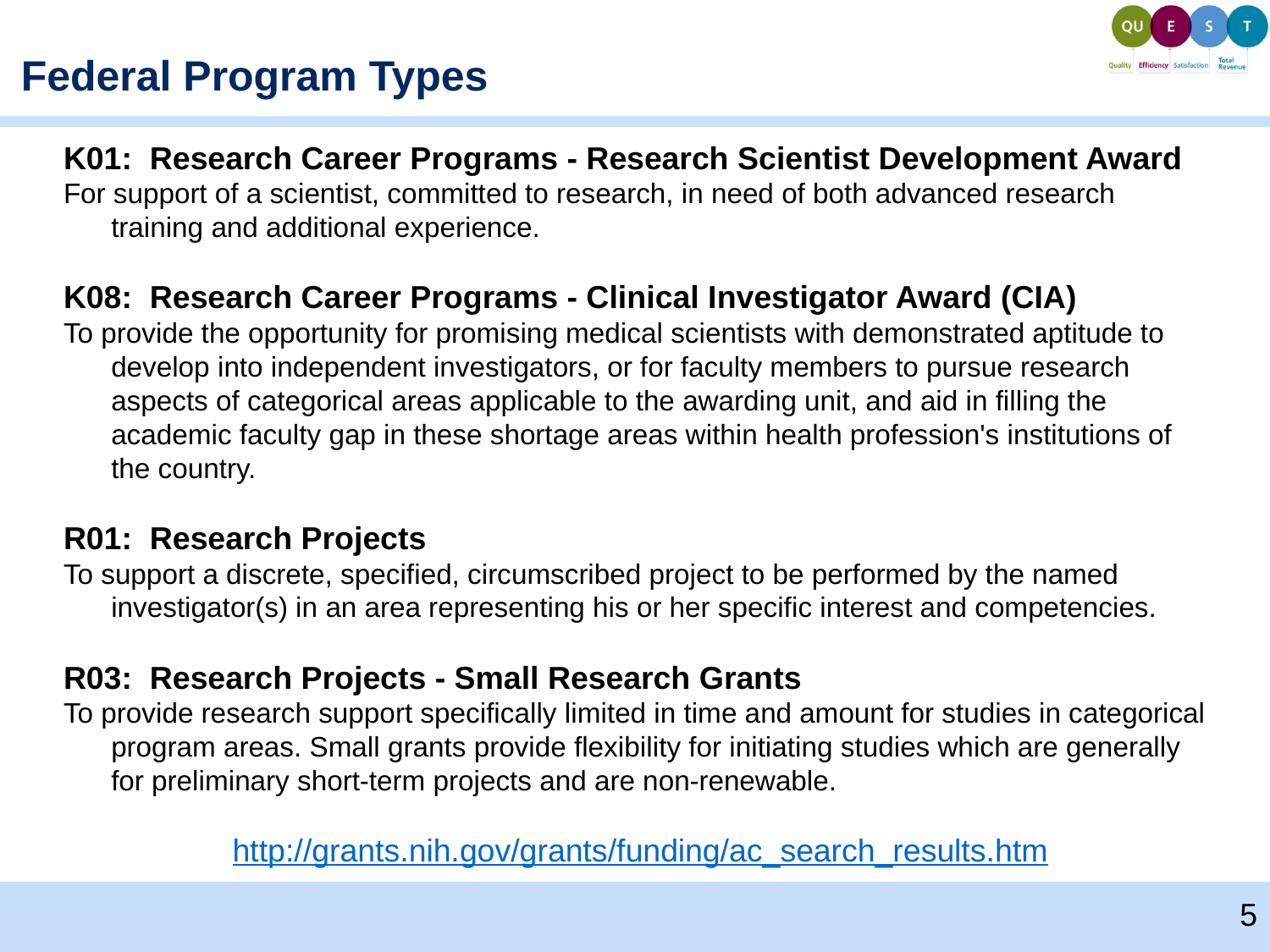

# Federal Program Types
K01:  Research Career Programs - Research Scientist Development Award
For support of a scientist, committed to research, in need of both advanced research training and additional experience.

K08:  Research Career Programs - Clinical Investigator Award (CIA)
To provide the opportunity for promising medical scientists with demonstrated aptitude to develop into independent investigators, or for faculty members to pursue research aspects of categorical areas applicable to the awarding unit, and aid in filling the academic faculty gap in these shortage areas within health profession's institutions of the country.

R01:  Research Projects
To support a discrete, specified, circumscribed project to be performed by the named investigator(s) in an area representing his or her specific interest and competencies.

R03:  Research Projects - Small Research Grants
To provide research support specifically limited in time and amount for studies in categorical program areas. Small grants provide flexibility for initiating studies which are generally for preliminary short-term projects and are non-renewable.

http://grants.nih.gov/grants/funding/ac_search_results.htm

5